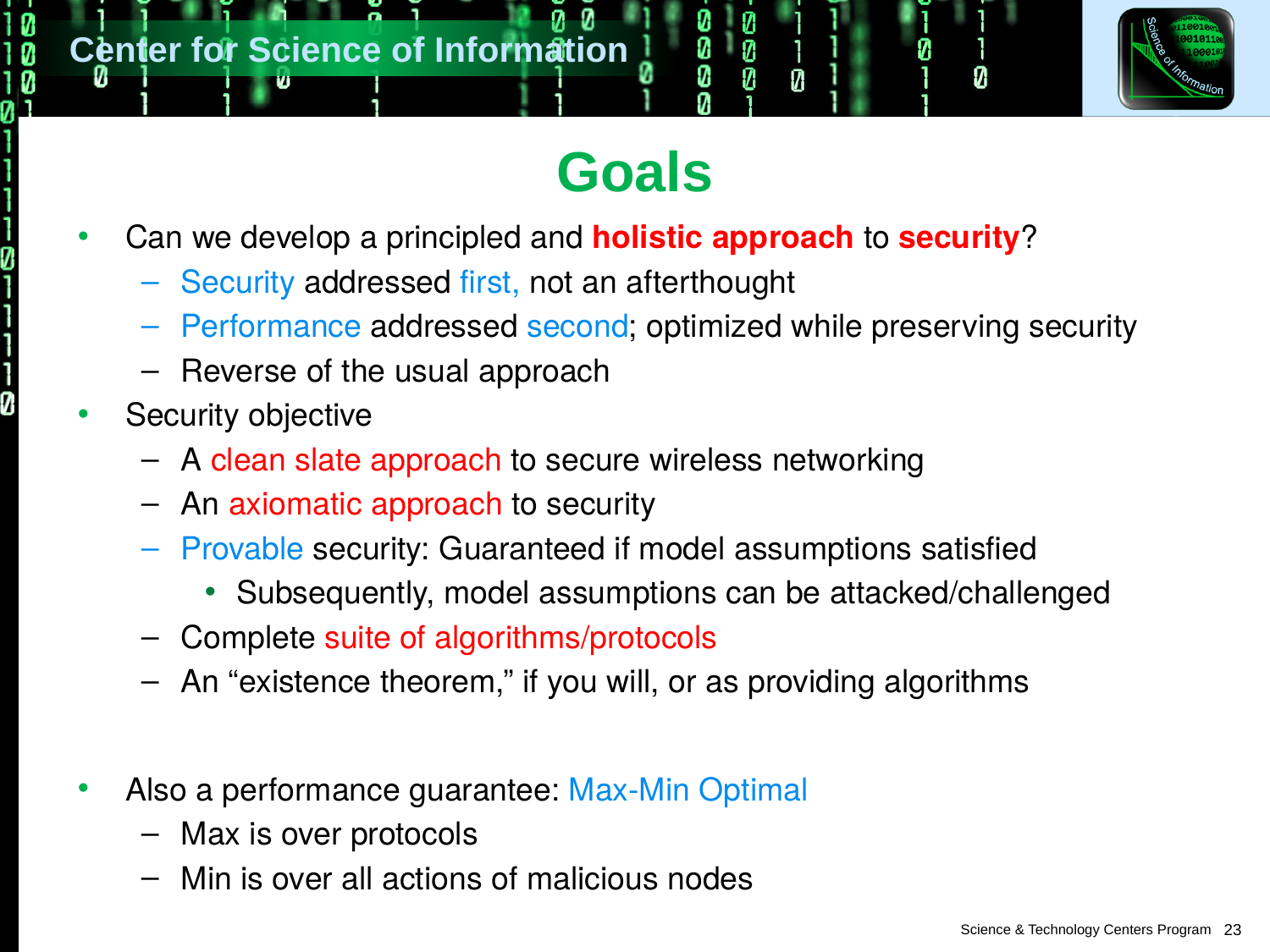

# Goals
Can we develop a principled and holistic approach to security?
Security addressed first, not an afterthought
Performance addressed second; optimized while preserving security
Reverse of the usual approach
Security objective
A clean slate approach to secure wireless networking
An axiomatic approach to security
Provable security: Guaranteed if model assumptions satisfied
Subsequently, model assumptions can be attacked/challenged
Complete suite of algorithms/protocols
An “existence theorem,” if you will, or as providing algorithms

Also a performance guarantee: Max-Min Optimal
Max is over protocols
Min is over all actions of malicious nodes

23